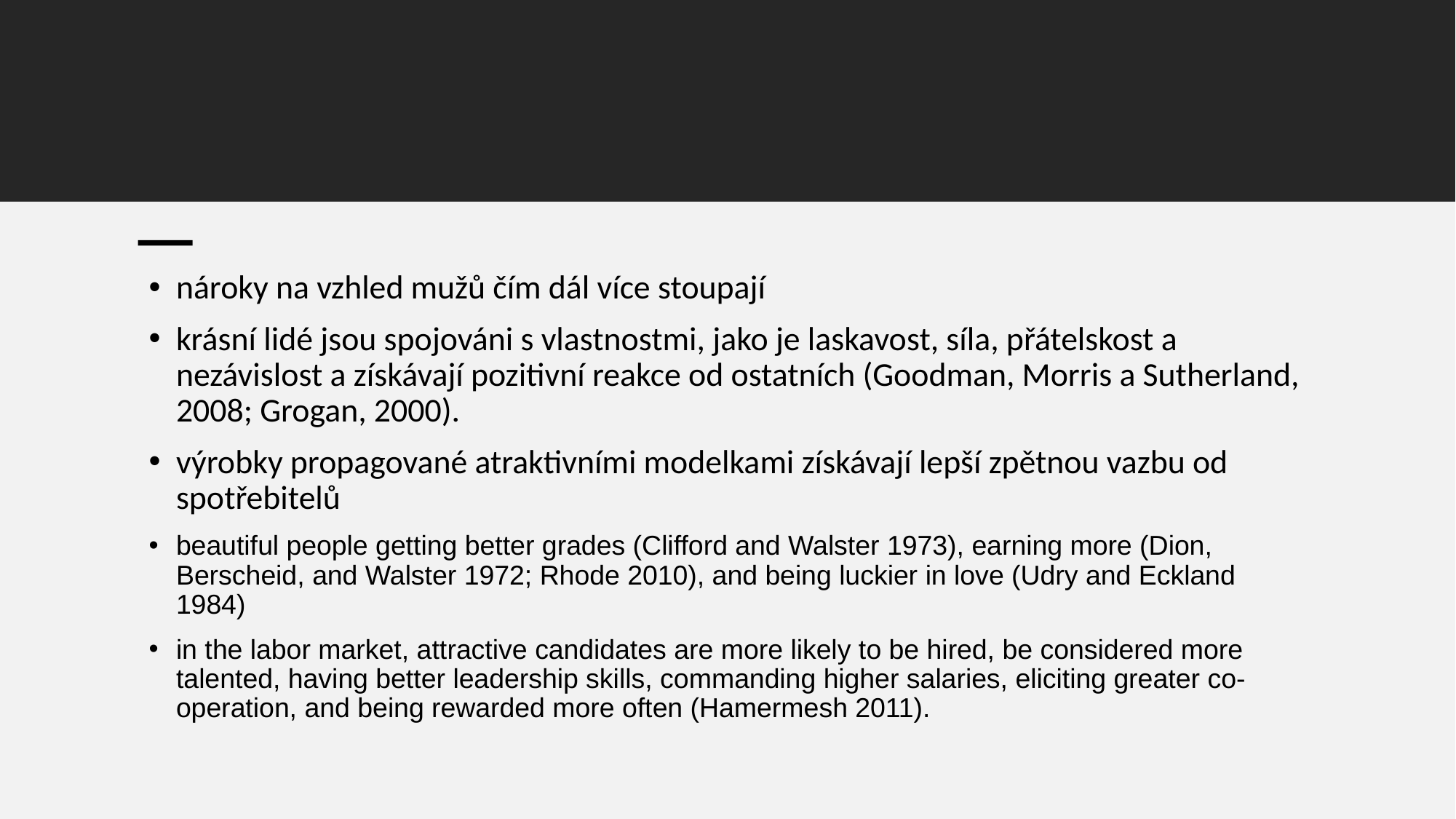

nároky na vzhled mužů čím dál více stoupají
krásní lidé jsou spojováni s vlastnostmi, jako je laskavost, síla, přátelskost a nezávislost a získávají pozitivní reakce od ostatních (Goodman, Morris a Sutherland, 2008; Grogan, 2000).
výrobky propagované atraktivními modelkami získávají lepší zpětnou vazbu od spotřebitelů
beautiful people getting better grades (Clifford and Walster 1973), earning more (Dion, Berscheid, and Walster 1972; Rhode 2010), and being luckier in love (Udry and Eckland 1984)
in the labor market, attractive candidates are more likely to be hired, be considered more talented, having better leadership skills, commanding higher salaries, eliciting greater co-operation, and being rewarded more often (Hamermesh 2011).